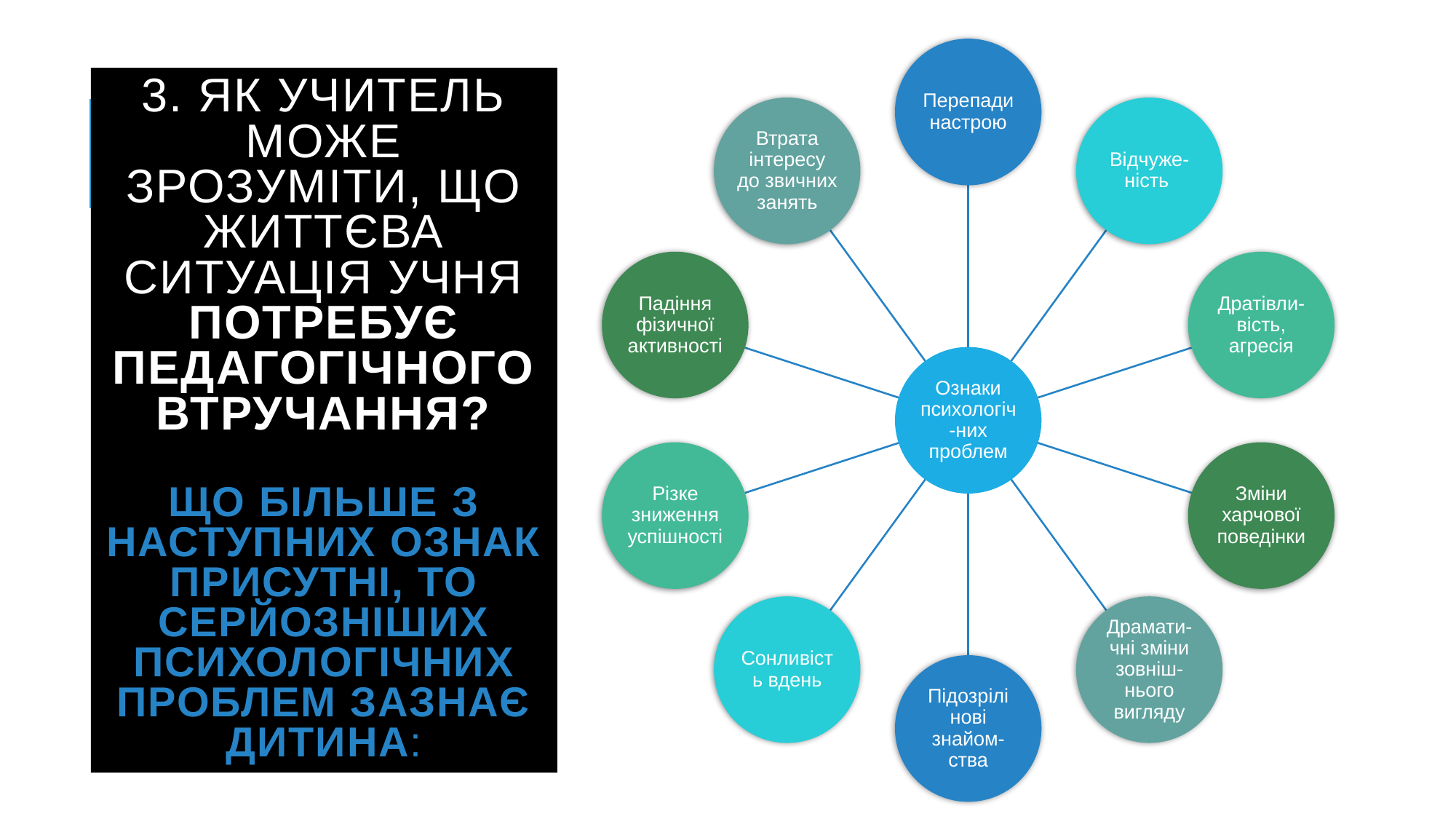

Ознаки психологіч-них проблем

Перепади настрою

Відчуже-ність

Дратівли-вість, агресія

Зміни харчової поведінки

Драмати-чні зміни зовніш-нього вигляду

Підозрілі нові знайом-ства

Сонливість вдень

Різке зниження успішності

Падіння фізичної активності

Втрата інтересу до звичних занять
# 3. ЯК УЧИТЕЛЬ МОЖЕ ЗРОЗУМІТИ, що ЖИТТЄВА СИТУАЦІЯ УЧНЯ ПОТРЕБУЄ ПЕДАГОГІЧНОГО ВТРУЧАННЯ? Що більше з наступних ОЗНАК присутні, то серйозніших психологічних проблем зазнає дитина: